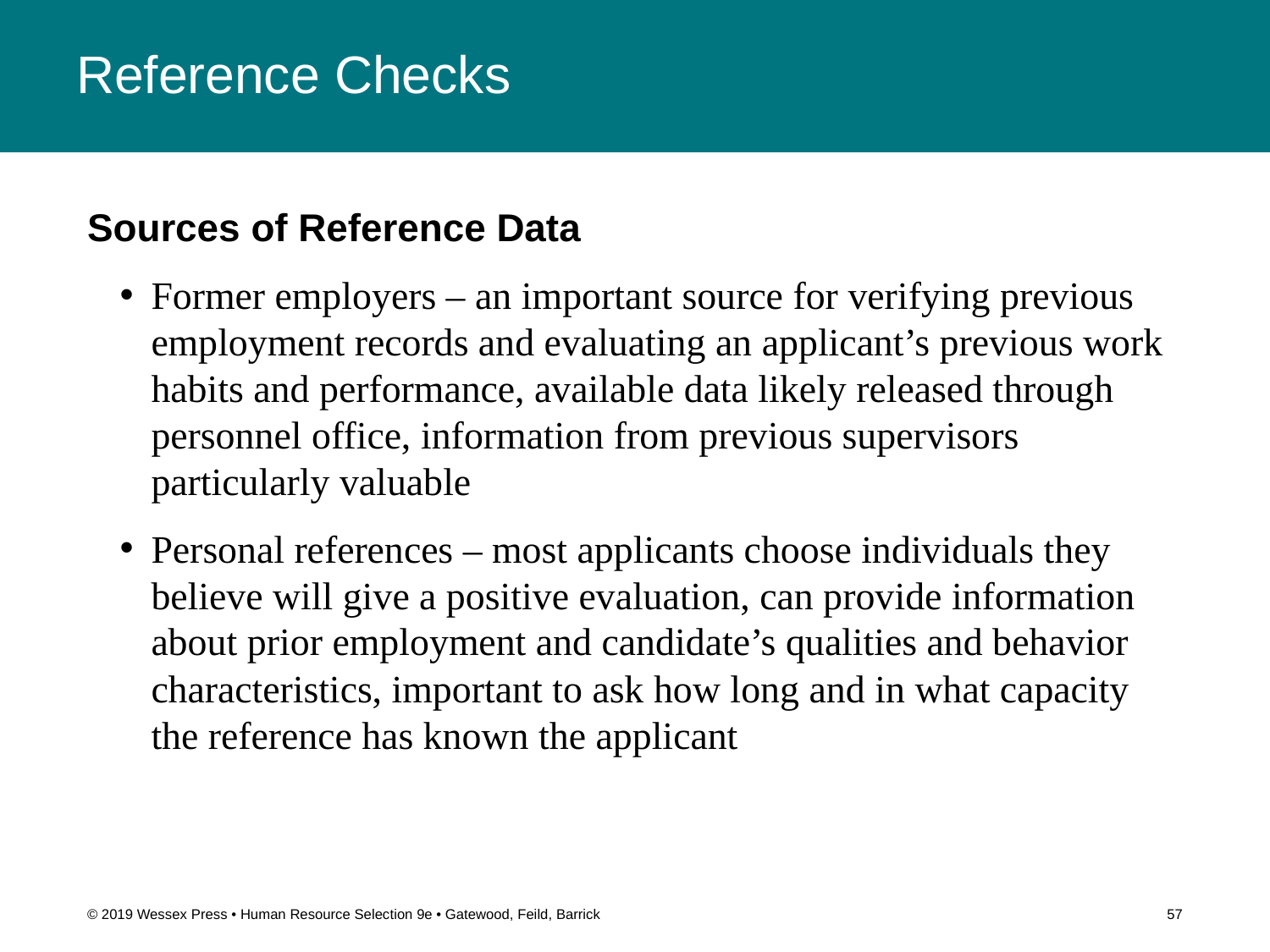

# Reference Checks
Sources of Reference Data
Former employers – an important source for verifying previous employment records and evaluating an applicant’s previous work habits and performance, available data likely released through personnel office, information from previous supervisors particularly valuable
Personal references – most applicants choose individuals they believe will give a positive evaluation, can provide information about prior employment and candidate’s qualities and behavior characteristics, important to ask how long and in what capacity the reference has known the applicant
© 2019 Wessex Press • Human Resource Selection 9e • Gatewood, Feild, Barrick
57